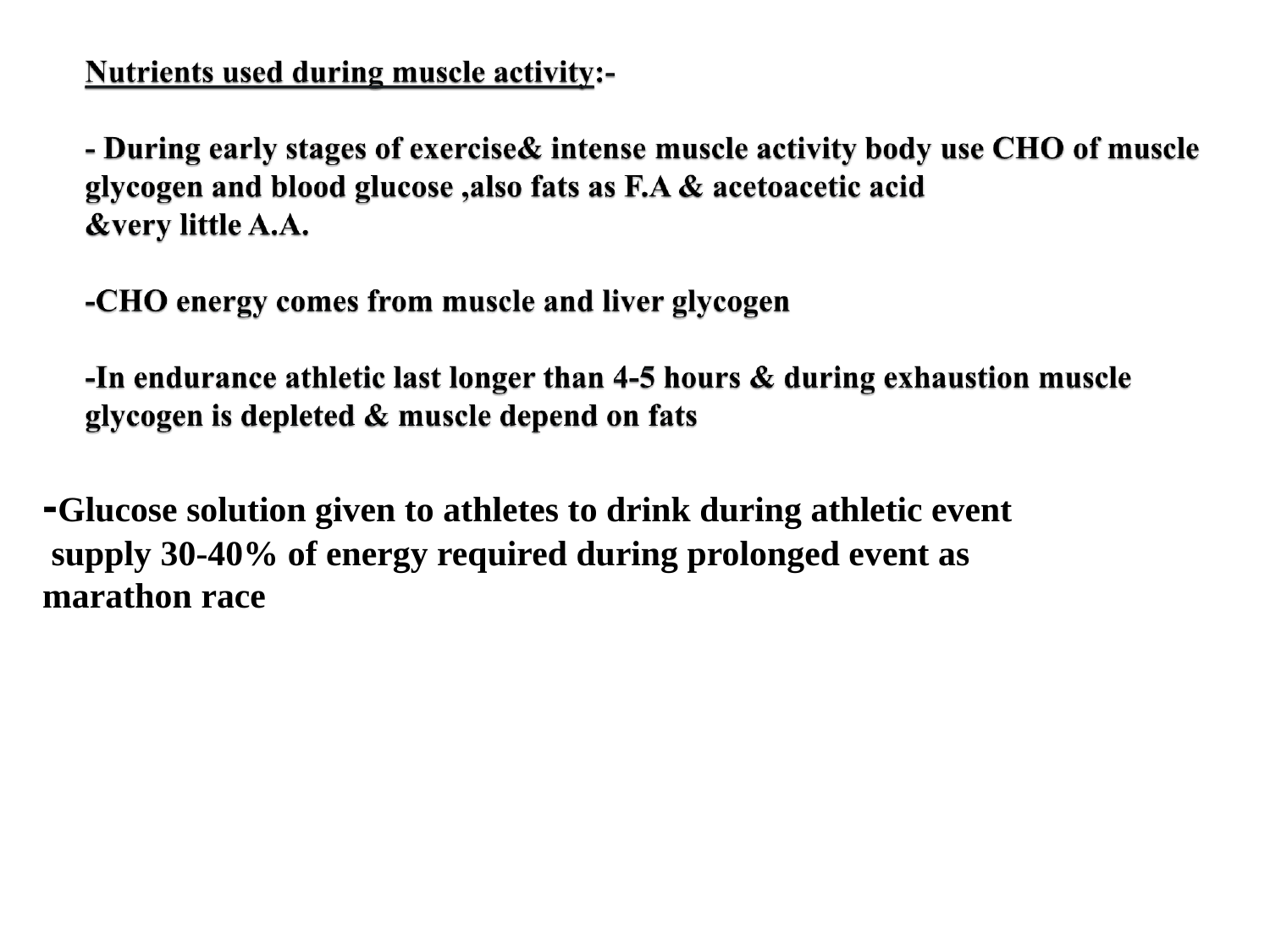

-Glucose solution given to athletes to drink during athletic event  supply 30-40% of energy required during prolonged event as  marathon race